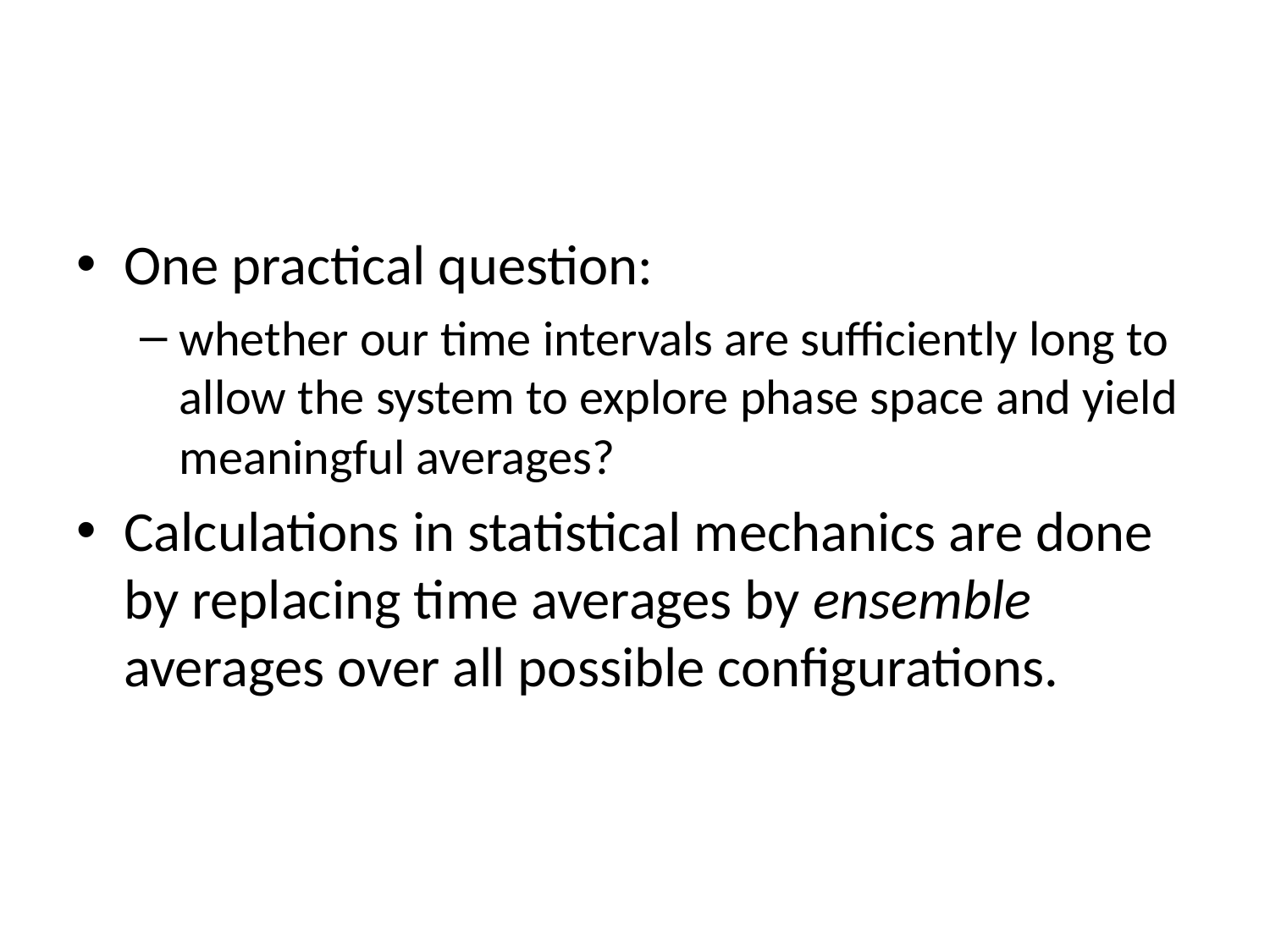

#
One practical question:
whether our time intervals are sufficiently long to allow the system to explore phase space and yield meaningful averages?
Calculations in statistical mechanics are done by replacing time averages by ensemble averages over all possible configurations.